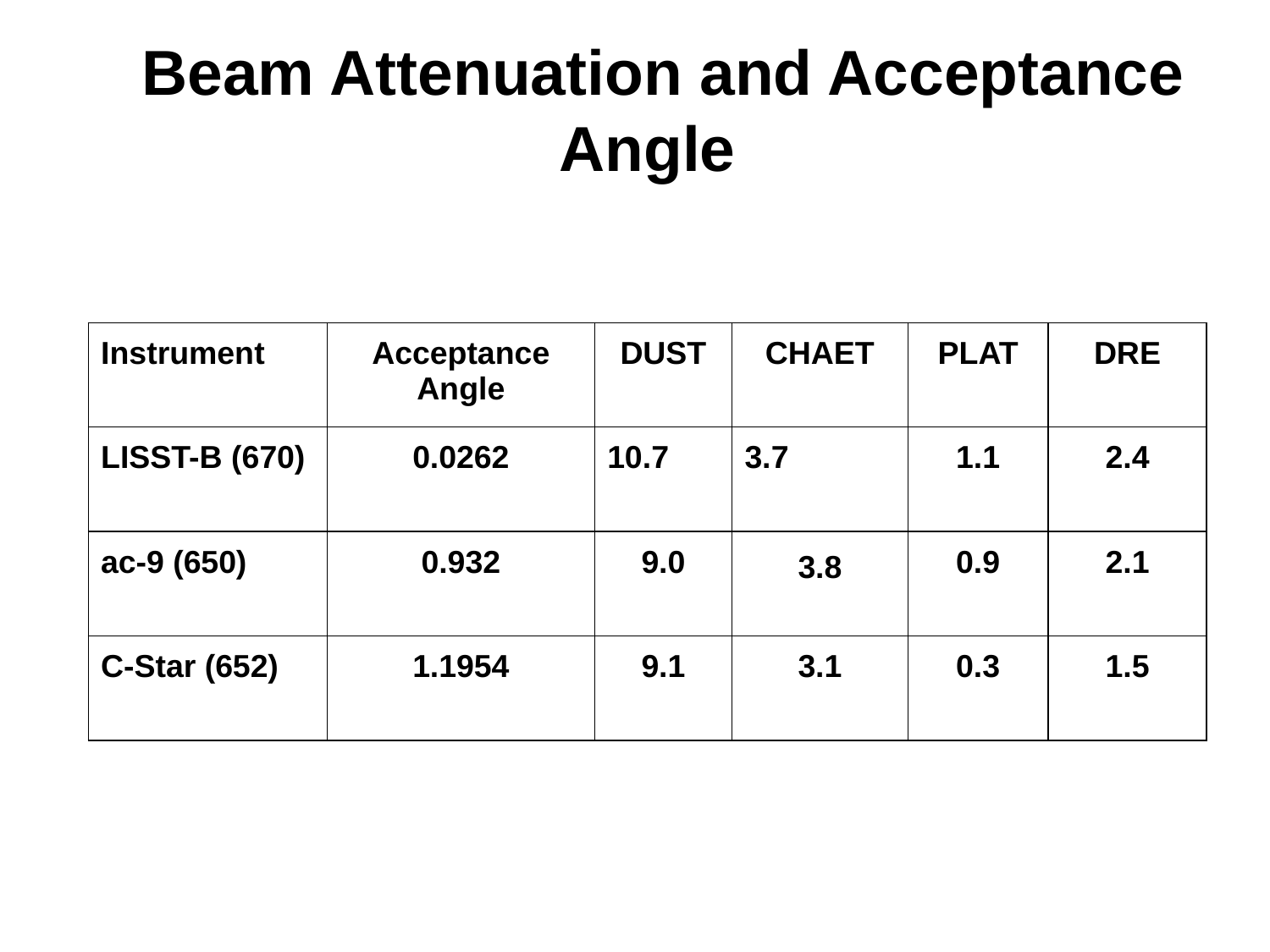

# Beam Attenuation and Acceptance Angle
| Instrument | Acceptance Angle | DUST | CHAET | PLAT | DRE |
| --- | --- | --- | --- | --- | --- |
| LISST-B (670) | 0.0262 | 10.7 | 3.7 | 1.1 | 2.4 |
| ac-9 (650) | 0.932 | 9.0 | 3.8 | 0.9 | 2.1 |
| C-Star (652) | 1.1954 | 9.1 | 3.1 | 0.3 | 1.5 |